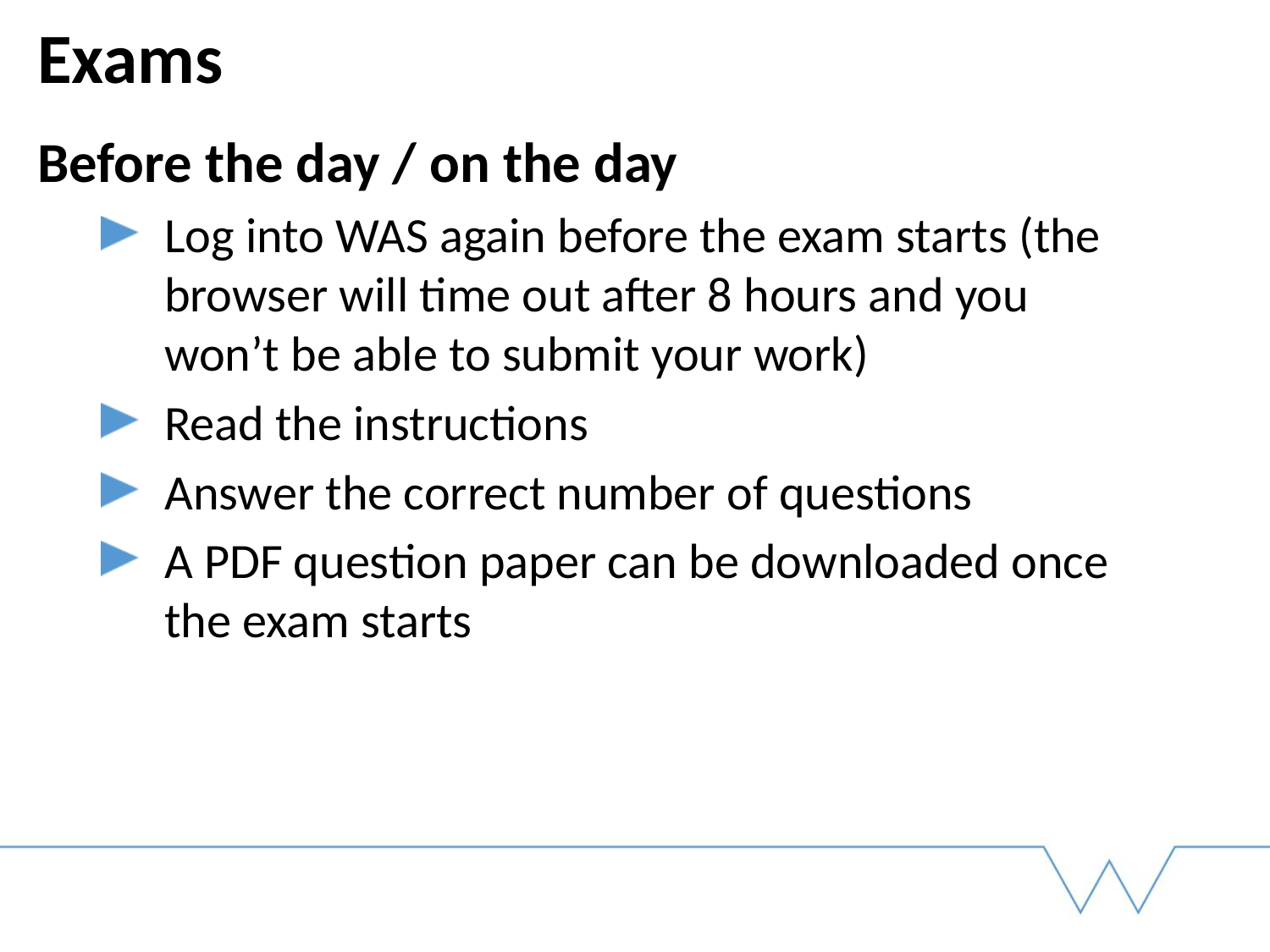

# Exams
Before the day / on the day
Log into WAS again before the exam starts (the browser will time out after 8 hours and you won’t be able to submit your work)
Read the instructions
Answer the correct number of questions
A PDF question paper can be downloaded once the exam starts